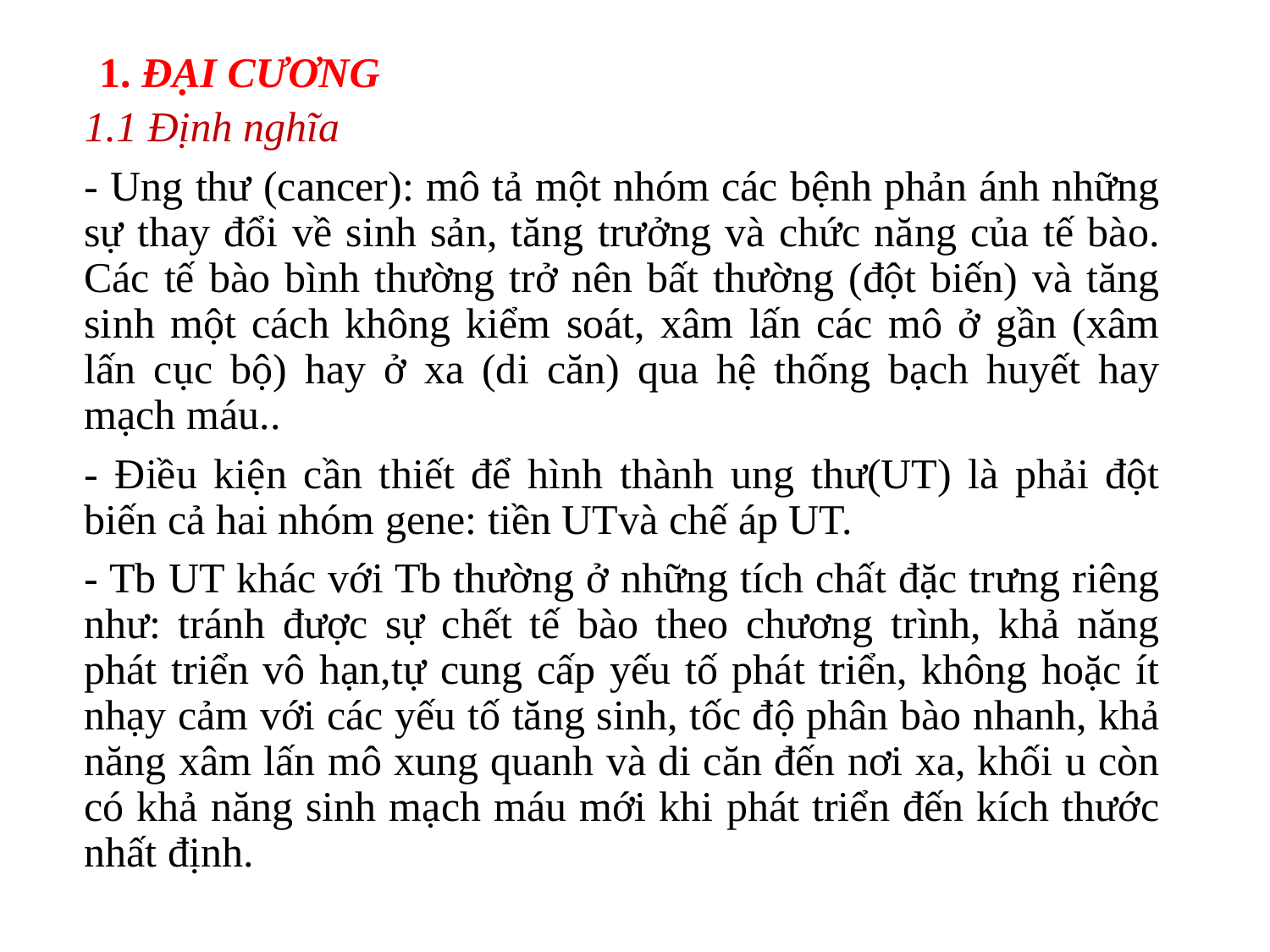

# 1. ĐẠI CƯƠNG
1.1 Định nghĩa
- Ung thư (cancer): mô tả một nhóm các bệnh phản ánh những sự thay đổi về sinh sản, tăng trưởng và chức năng của tế bào. Các tế bào bình thường trở nên bất thường (đột biến) và tăng sinh một cách không kiểm soát, xâm lấn các mô ở gần (xâm lấn cục bộ) hay ở xa (di căn) qua hệ thống bạch huyết hay mạch máu..
- Điều kiện cần thiết để hình thành ung thư(UT) là phải đột biến cả hai nhóm gene: tiền UTvà chế áp UT.
- Tb UT khác với Tb thường ở những tích chất đặc trưng riêng như: tránh được sự chết tế bào theo chương trình, khả năng phát triển vô hạn,tự cung cấp yếu tố phát triển, không hoặc ít nhạy cảm với các yếu tố tăng sinh, tốc độ phân bào nhanh, khả năng xâm lấn mô xung quanh và di căn đến nơi xa, khối u còn có khả năng sinh mạch máu mới khi phát triển đến kích thước nhất định.